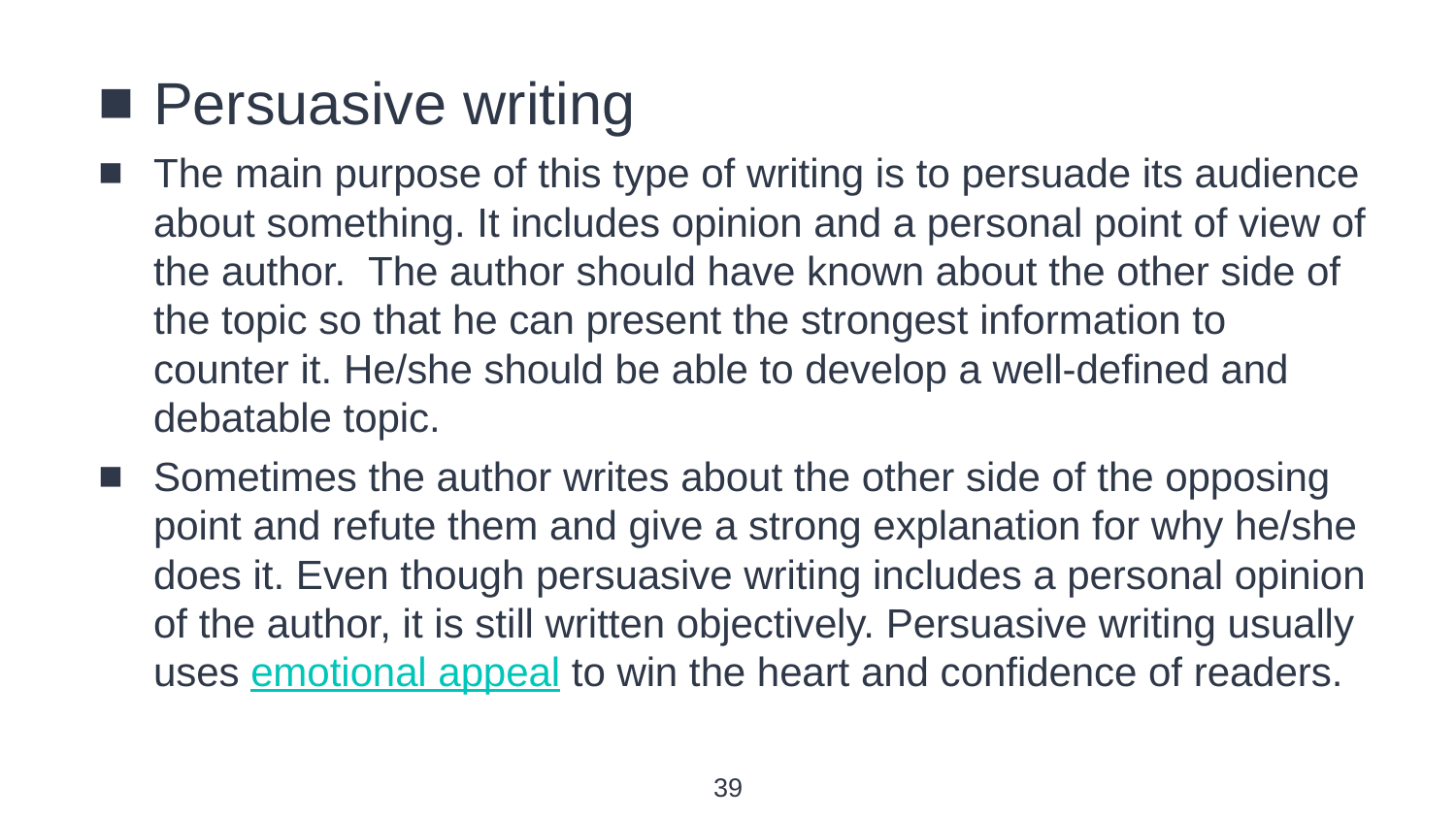

Persuasive writing
The main purpose of this type of writing is to persuade its audience about something. It includes opinion and a personal point of view of the author.  The author should have known about the other side of the topic so that he can present the strongest information to counter it. He/she should be able to develop a well-defined and debatable topic.
Sometimes the author writes about the other side of the opposing point and refute them and give a strong explanation for why he/she does it. Even though persuasive writing includes a personal opinion of the author, it is still written objectively. Persuasive writing usually uses emotional appeal to win the heart and confidence of readers.

39